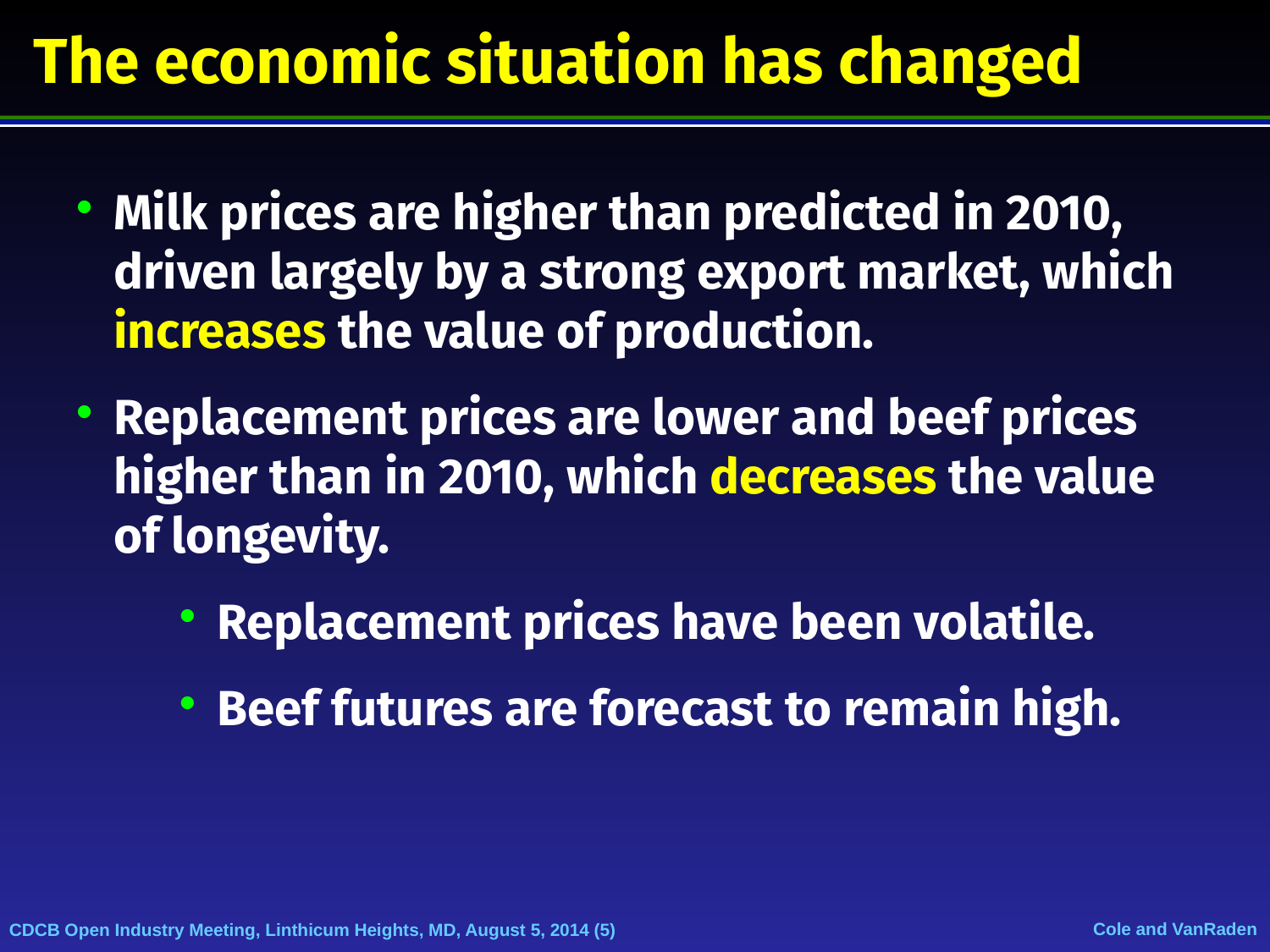

The economic situation has changed
Milk prices are higher than predicted in 2010, driven largely by a strong export market, which increases the value of production.
Replacement prices are lower and beef prices higher than in 2010, which decreases the value of longevity.
Replacement prices have been volatile.
Beef futures are forecast to remain high.